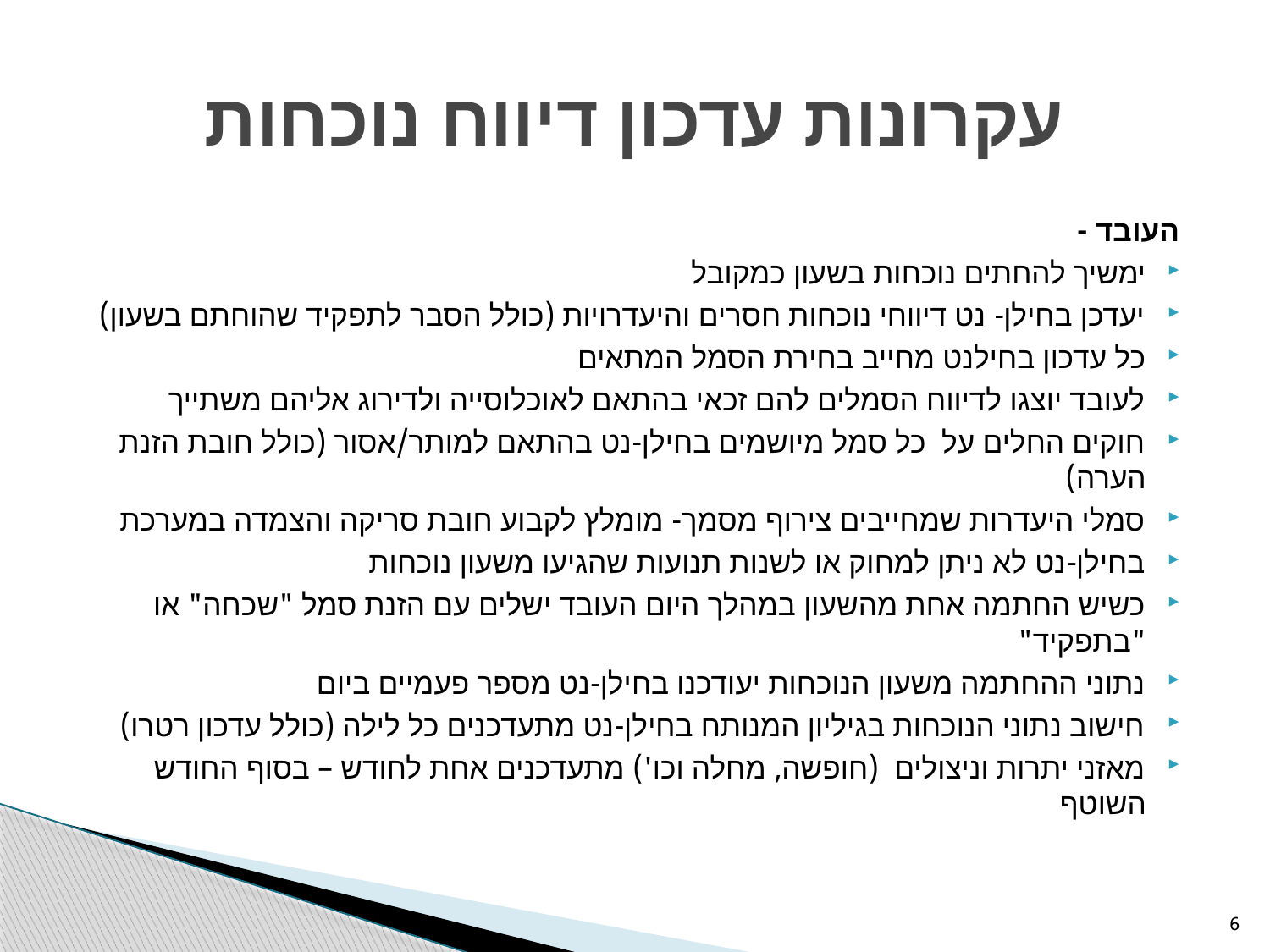

# עקרונות עדכון דיווח נוכחות
העובד -
ימשיך להחתים נוכחות בשעון כמקובל
יעדכן בחילן- נט דיווחי נוכחות חסרים והיעדרויות (כולל הסבר לתפקיד שהוחתם בשעון)
כל עדכון בחילנט מחייב בחירת הסמל המתאים
לעובד יוצגו לדיווח הסמלים להם זכאי בהתאם לאוכלוסייה ולדירוג אליהם משתייך
חוקים החלים על  כל סמל מיושמים בחילן-נט בהתאם למותר/אסור (כולל חובת הזנת הערה)
סמלי היעדרות שמחייבים צירוף מסמך- מומלץ לקבוע חובת סריקה והצמדה במערכת
בחילן-נט לא ניתן למחוק או לשנות תנועות שהגיעו משעון נוכחות
כשיש החתמה אחת מהשעון במהלך היום העובד ישלים עם הזנת סמל "שכחה" או  "בתפקיד"
נתוני ההחתמה משעון הנוכחות יעודכנו בחילן-נט מספר פעמיים ביום
חישוב נתוני הנוכחות בגיליון המנותח בחילן-נט מתעדכנים כל לילה (כולל עדכון רטרו)
מאזני יתרות וניצולים  (חופשה, מחלה וכו') מתעדכנים אחת לחודש – בסוף החודש השוטף

6